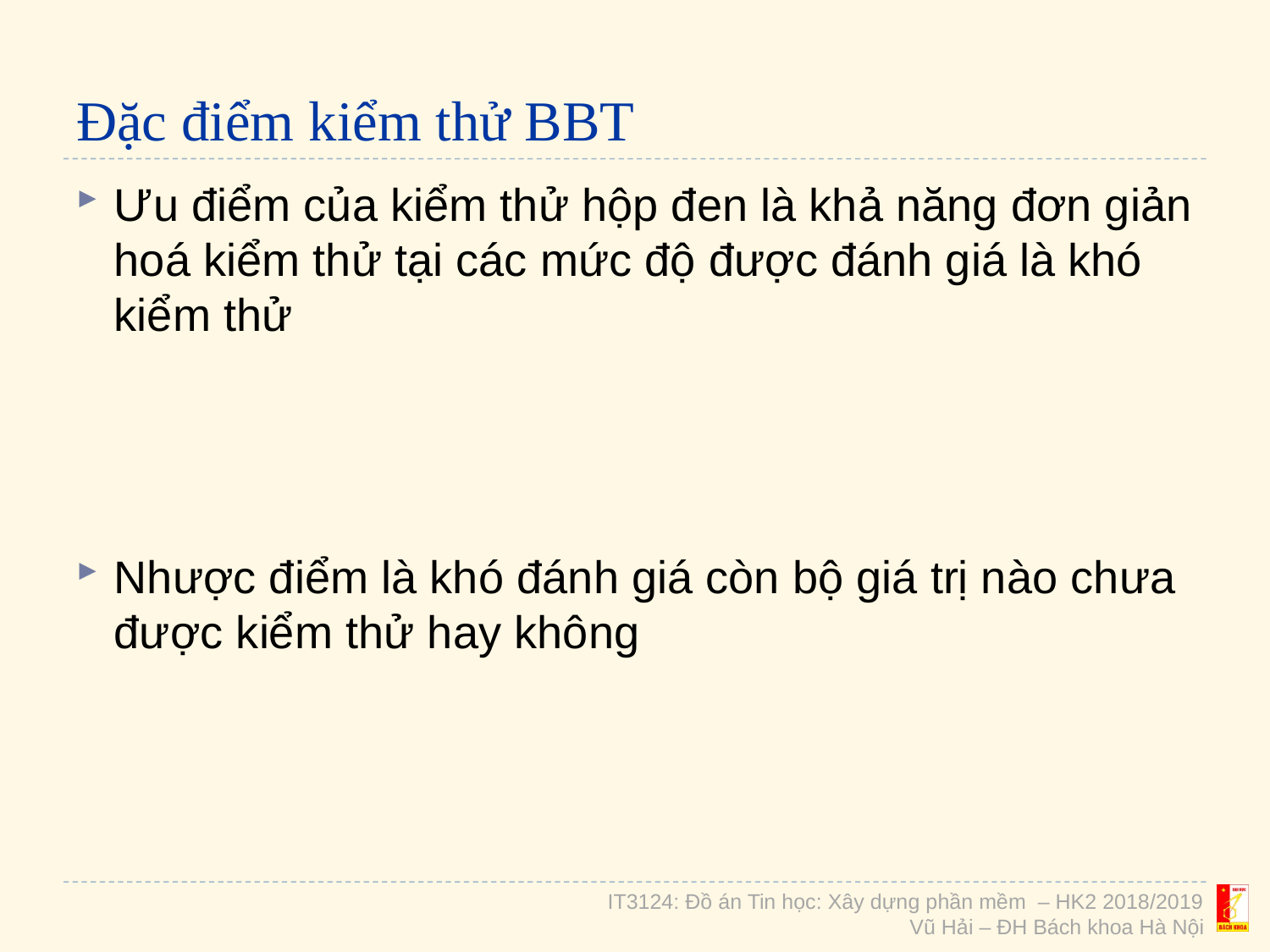

# Đặc điểm kiểm thử BBT
Ưu điểm của kiểm thử hộp đen là khả năng đơn giản hoá kiểm thử tại các mức độ được đánh giá là khó kiểm thử

Nhược điểm là khó đánh giá còn bộ giá trị nào chưa được kiểm thử hay không